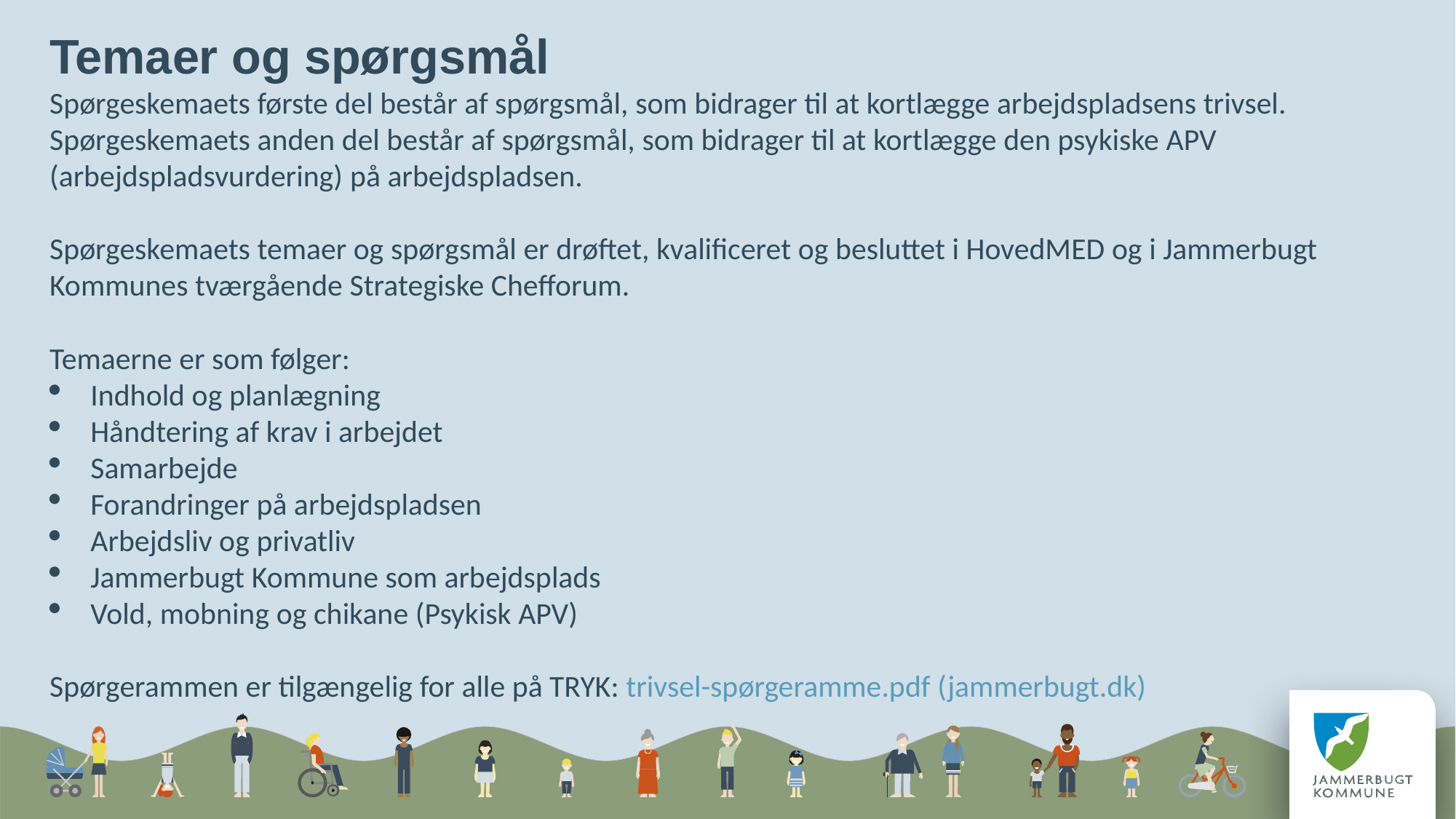

Temaer og spørgsmål
Spørgeskemaets første del består af spørgsmål, som bidrager til at kortlægge arbejdspladsens trivsel.
Spørgeskemaets anden del består af spørgsmål, som bidrager til at kortlægge den psykiske APV (arbejdspladsvurdering) på arbejdspladsen.

Spørgeskemaets temaer og spørgsmål er drøftet, kvalificeret og besluttet i HovedMED og i Jammerbugt Kommunes tværgående Strategiske Chefforum.

Temaerne er som følger:
Indhold og planlægning
Håndtering af krav i arbejdet
Samarbejde
Forandringer på arbejdspladsen
Arbejdsliv og privatliv
Jammerbugt Kommune som arbejdsplads
Vold, mobning og chikane (Psykisk APV)
Spørgerammen er tilgængelig for alle på TRYK: trivsel-spørgeramme.pdf (jammerbugt.dk)